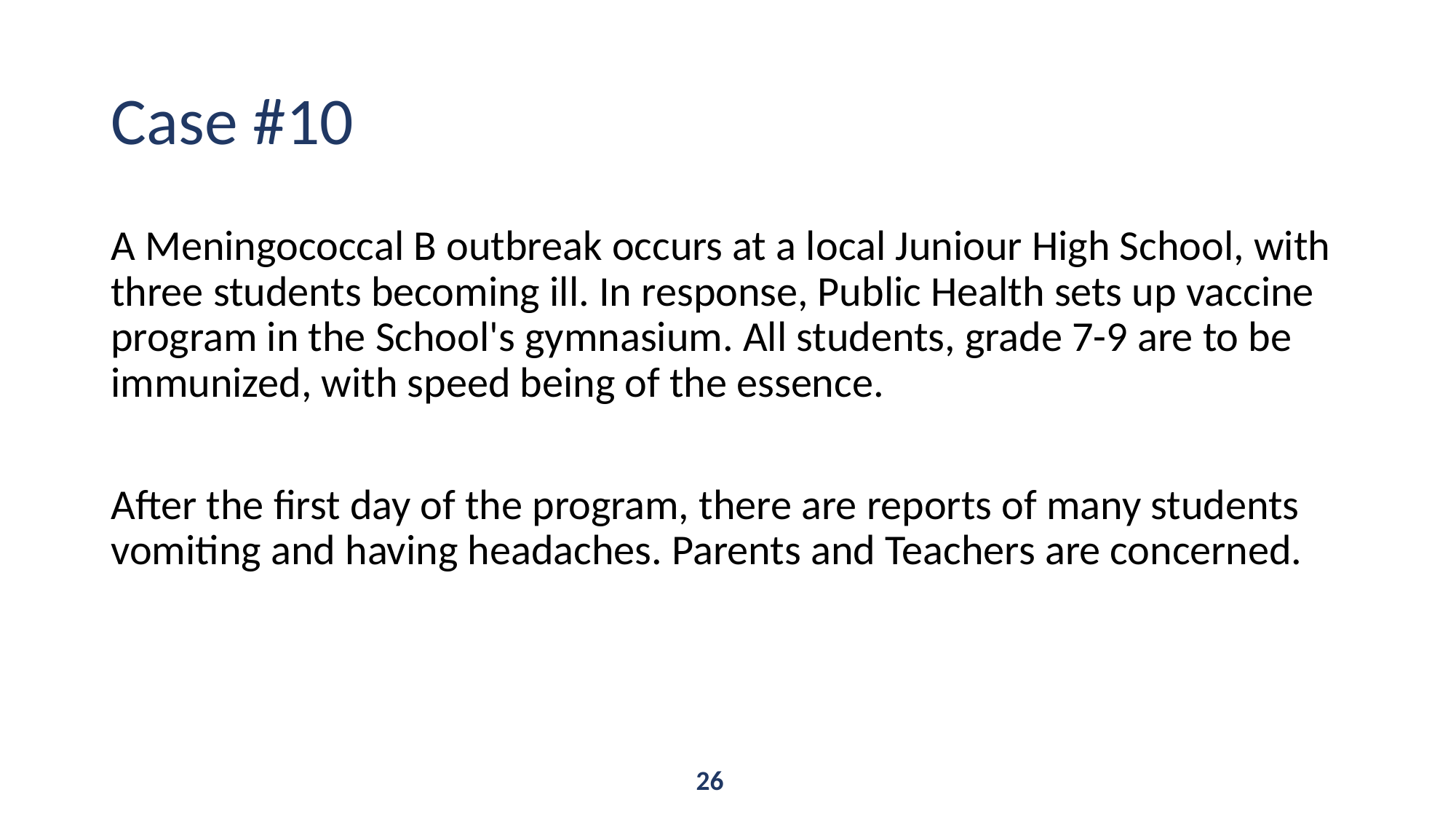

# Case #10
A Meningococcal B outbreak occurs at a local Juniour High School, with three students becoming ill. In response, Public Health sets up vaccine program in the School's gymnasium. All students, grade 7-9 are to be immunized, with speed being of the essence.

After the first day of the program, there are reports of many students vomiting and having headaches. Parents and Teachers are concerned.
26